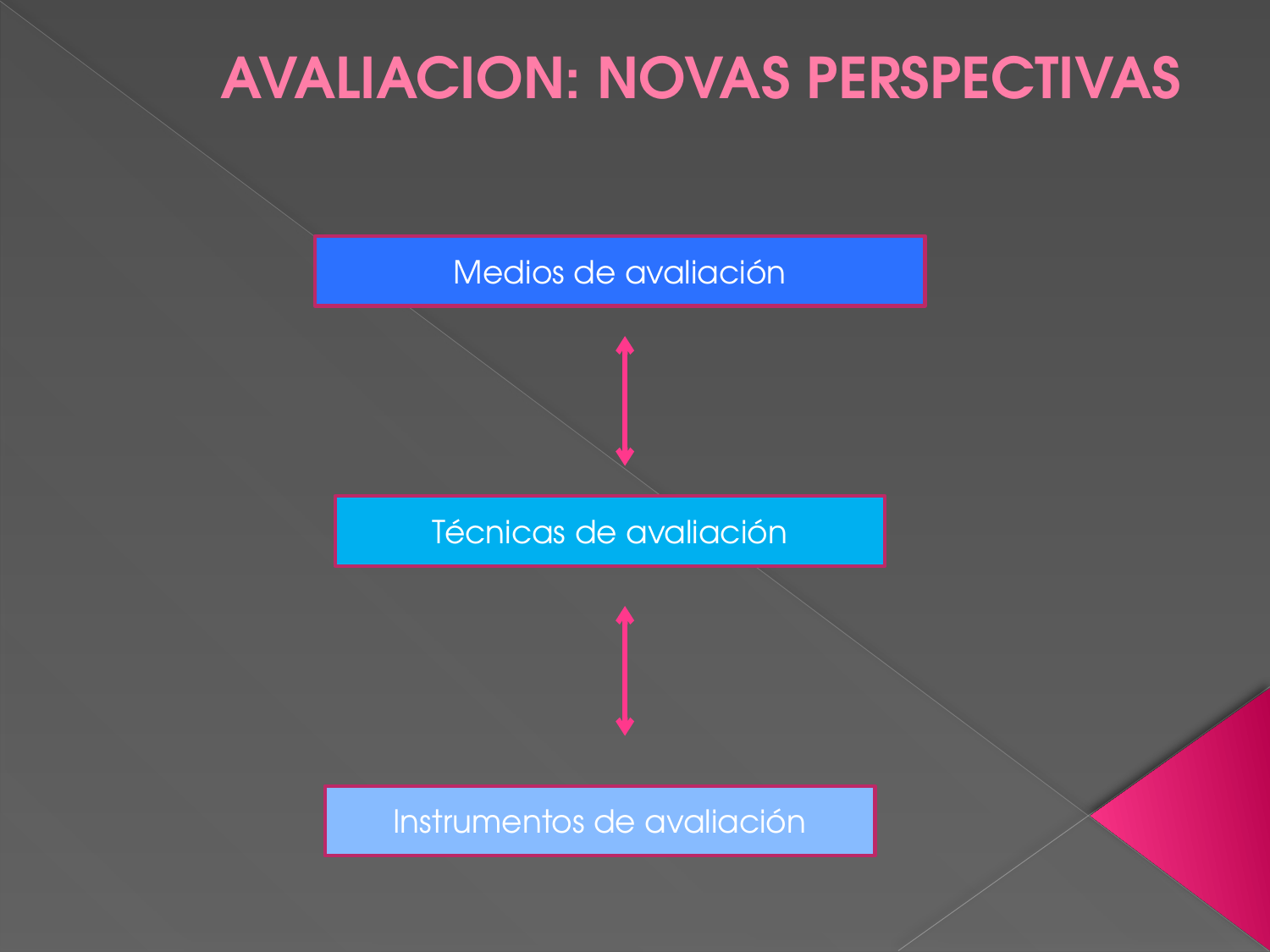

# AVALIACION: NOVAS PERSPECTIVAS
Medios de avaliación
Técnicas de avaliación
Instrumentos de avaliación